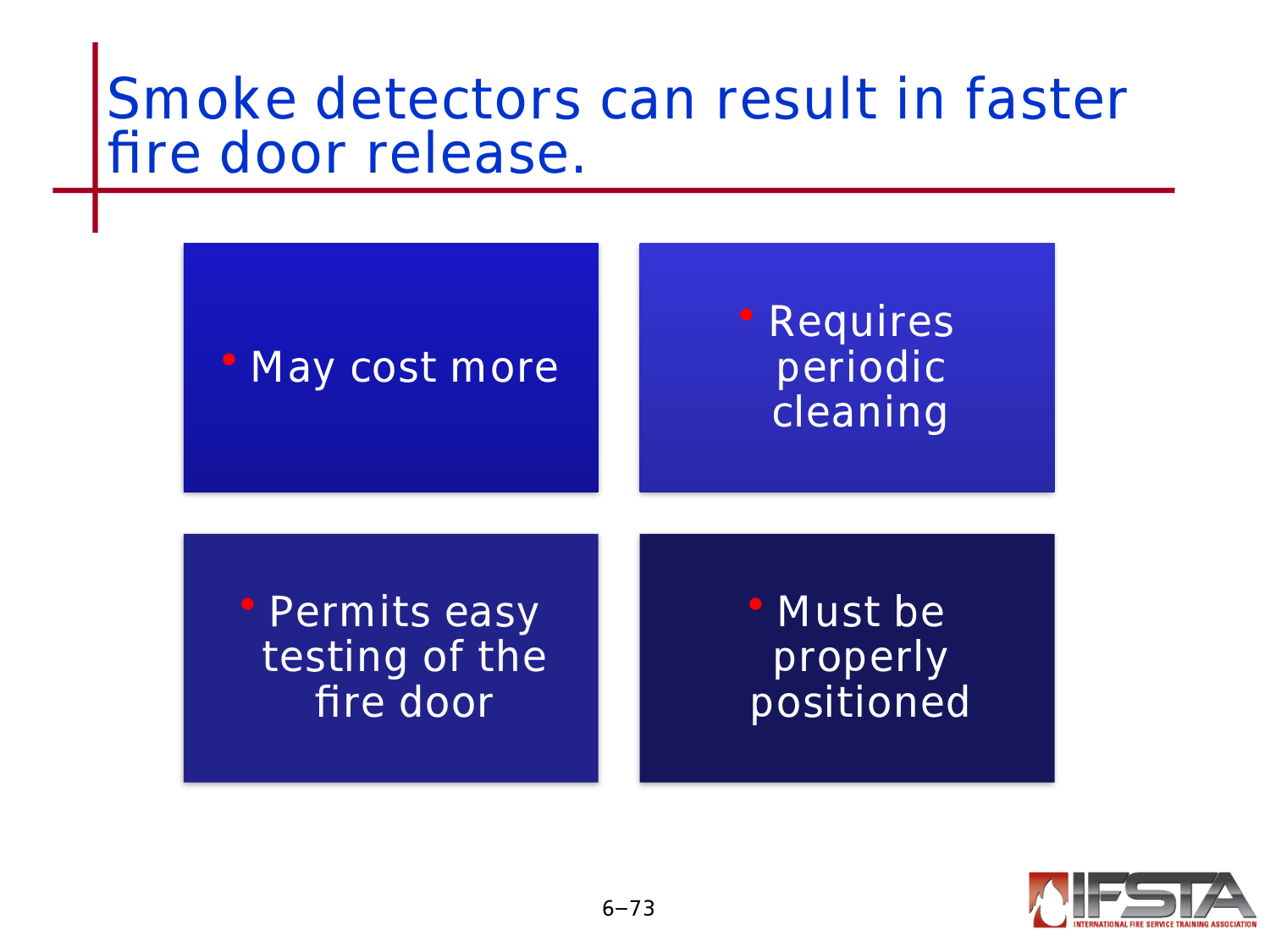

# Smoke detectors can result in faster fire door release.
May cost more
Requires periodic cleaning
Permits easy testing of the fire door
Must be properly positioned
6–73